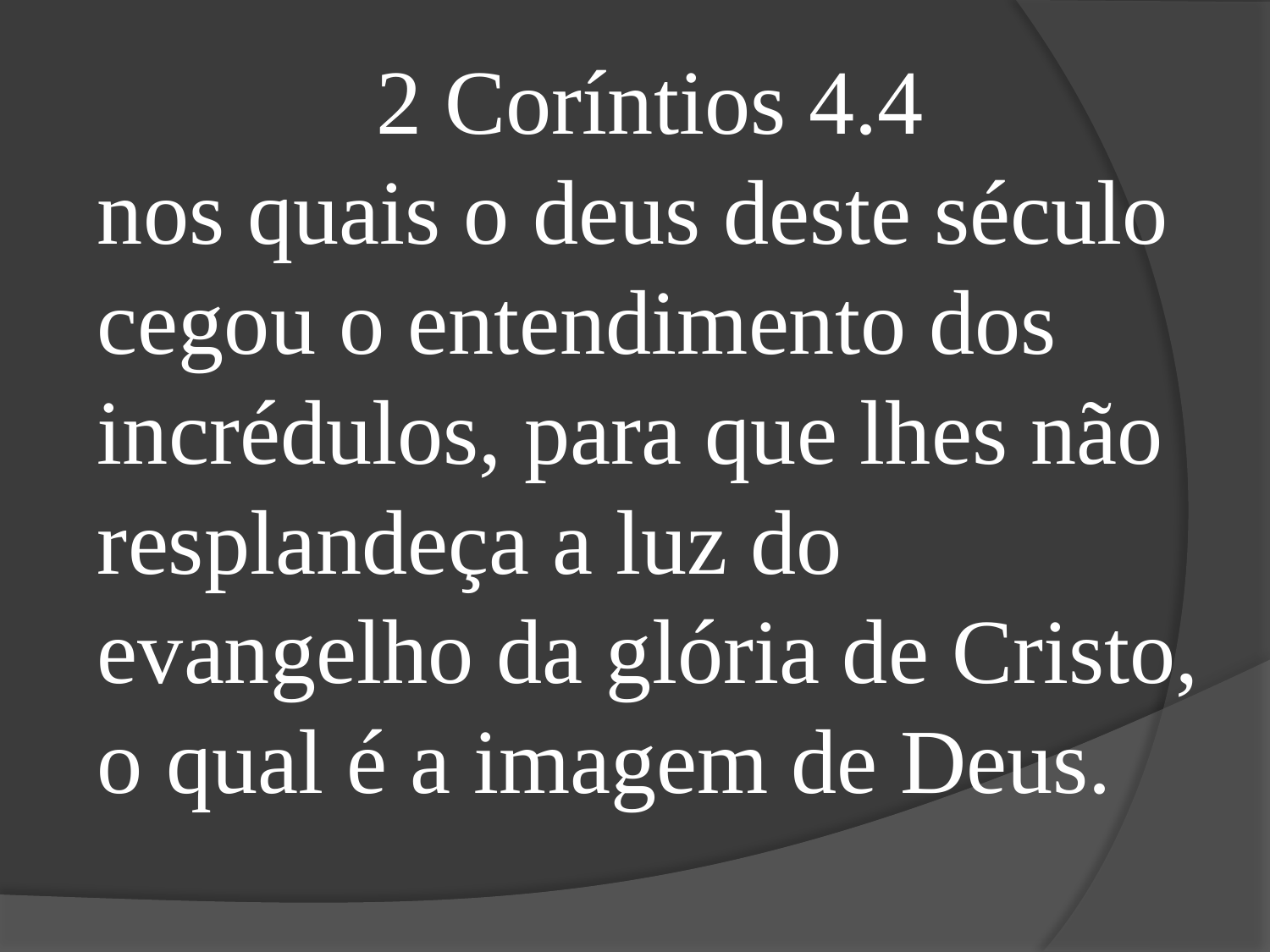

2 Coríntios 4.4
nos quais o deus deste século cegou o entendimento dos incrédulos, para que lhes não resplandeça a luz do evangelho da glória de Cristo, o qual é a imagem de Deus.